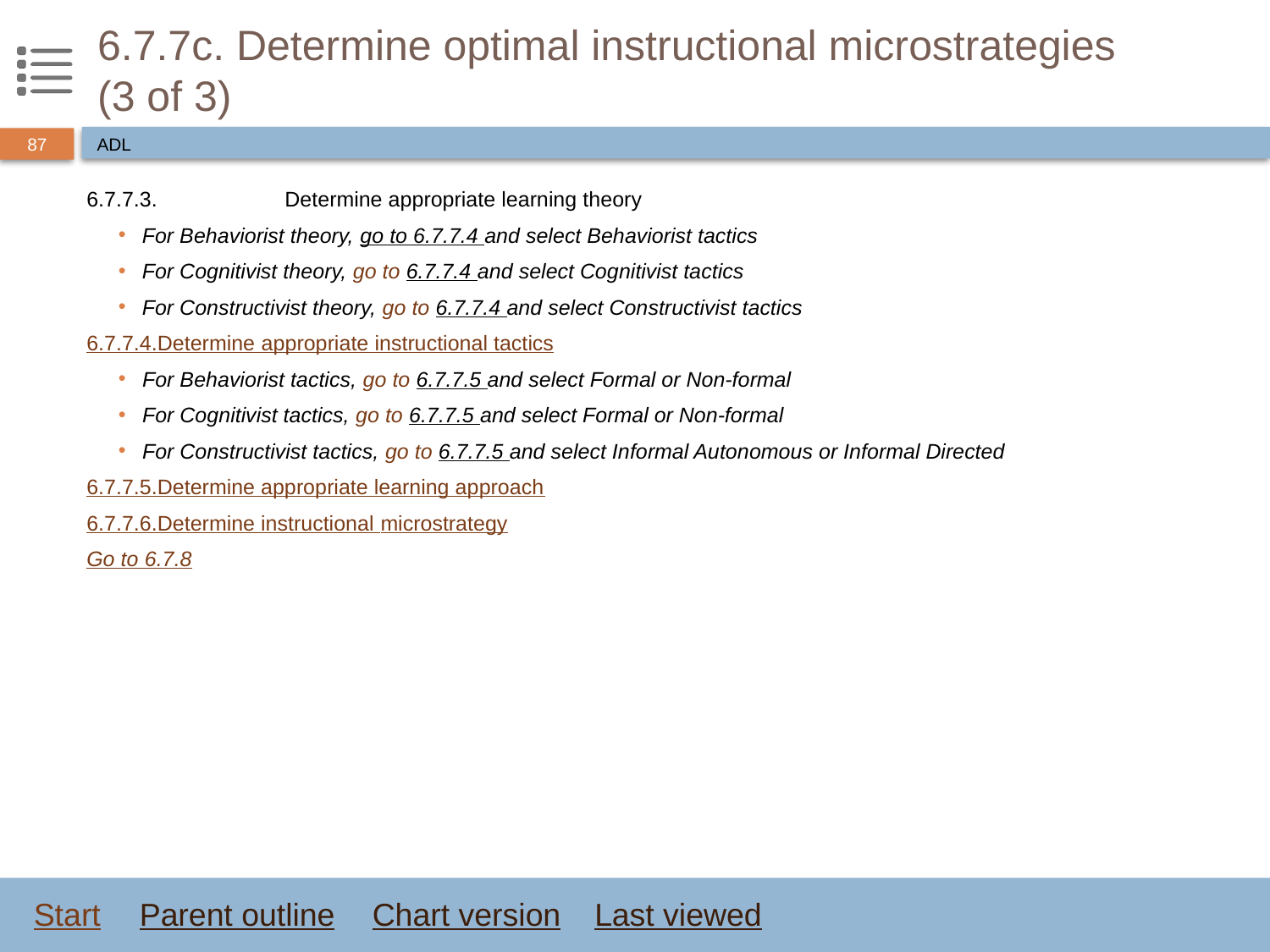

# 6.7.7c. Determine optimal instructional microstrategies (3 of 3)
ADL
6.7.7.3.		Determine appropriate learning theory
For Behaviorist theory, go to 6.7.7.4 and select Behaviorist tactics
For Cognitivist theory, go to 6.7.7.4 and select Cognitivist tactics
For Constructivist theory, go to 6.7.7.4 and select Constructivist tactics
6.7.7.4.		Determine appropriate instructional tactics
For Behaviorist tactics, go to 6.7.7.5 and select Formal or Non-formal
For Cognitivist tactics, go to 6.7.7.5 and select Formal or Non-formal
For Constructivist tactics, go to 6.7.7.5 and select Informal Autonomous or Informal Directed
6.7.7.5.		Determine appropriate learning approach
6.7.7.6.		Determine instructional microstrategy
Go to 6.7.8
Start
Parent outline
Chart version
Last viewed